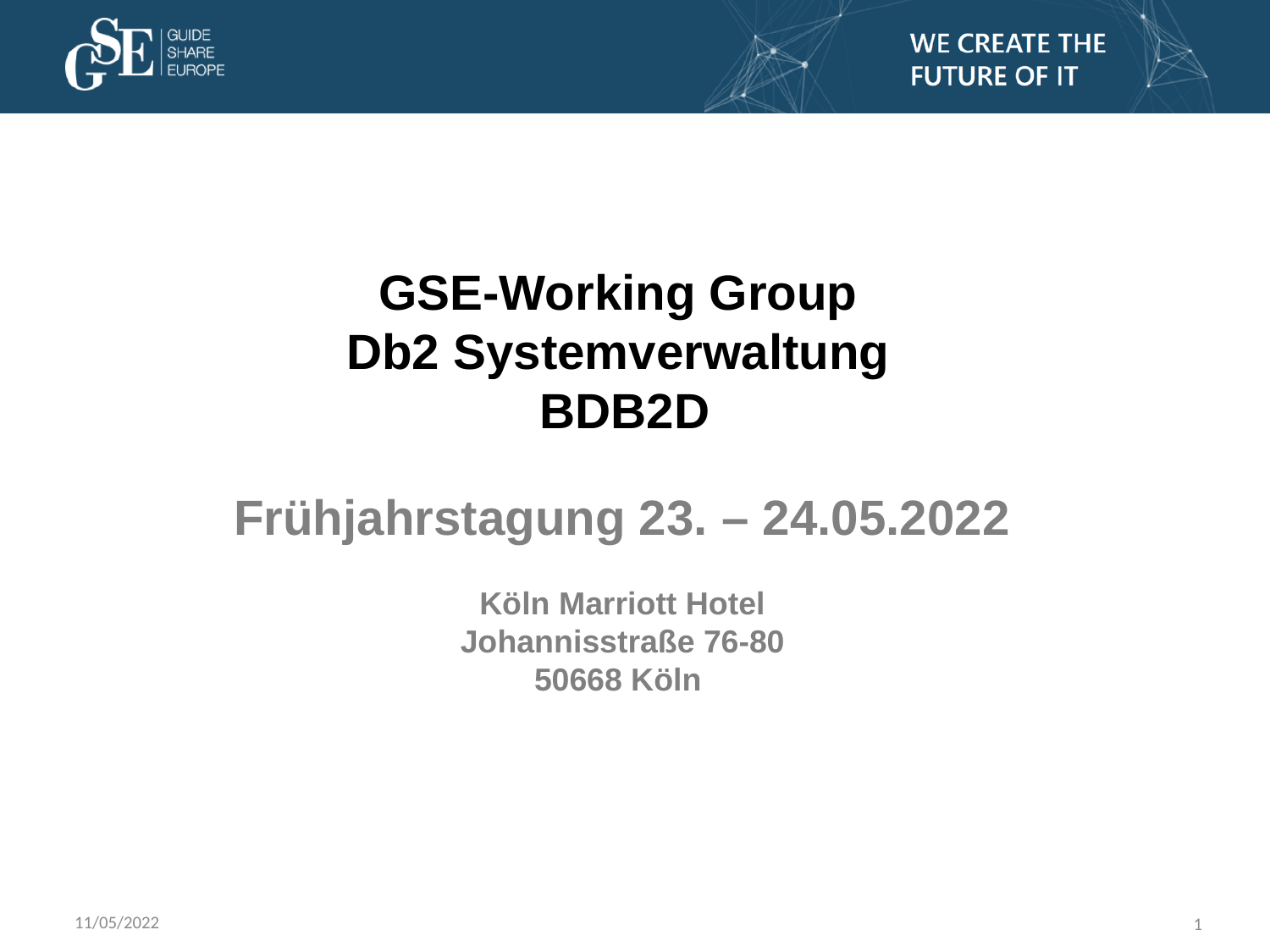

GSE-Working Group
Db2 Systemverwaltung
BDB2D
Frühjahrstagung 23. – 24.05.2022

Köln Marriott Hotel
Johannisstraße 76-80
50668 Köln
11/05/2022

1